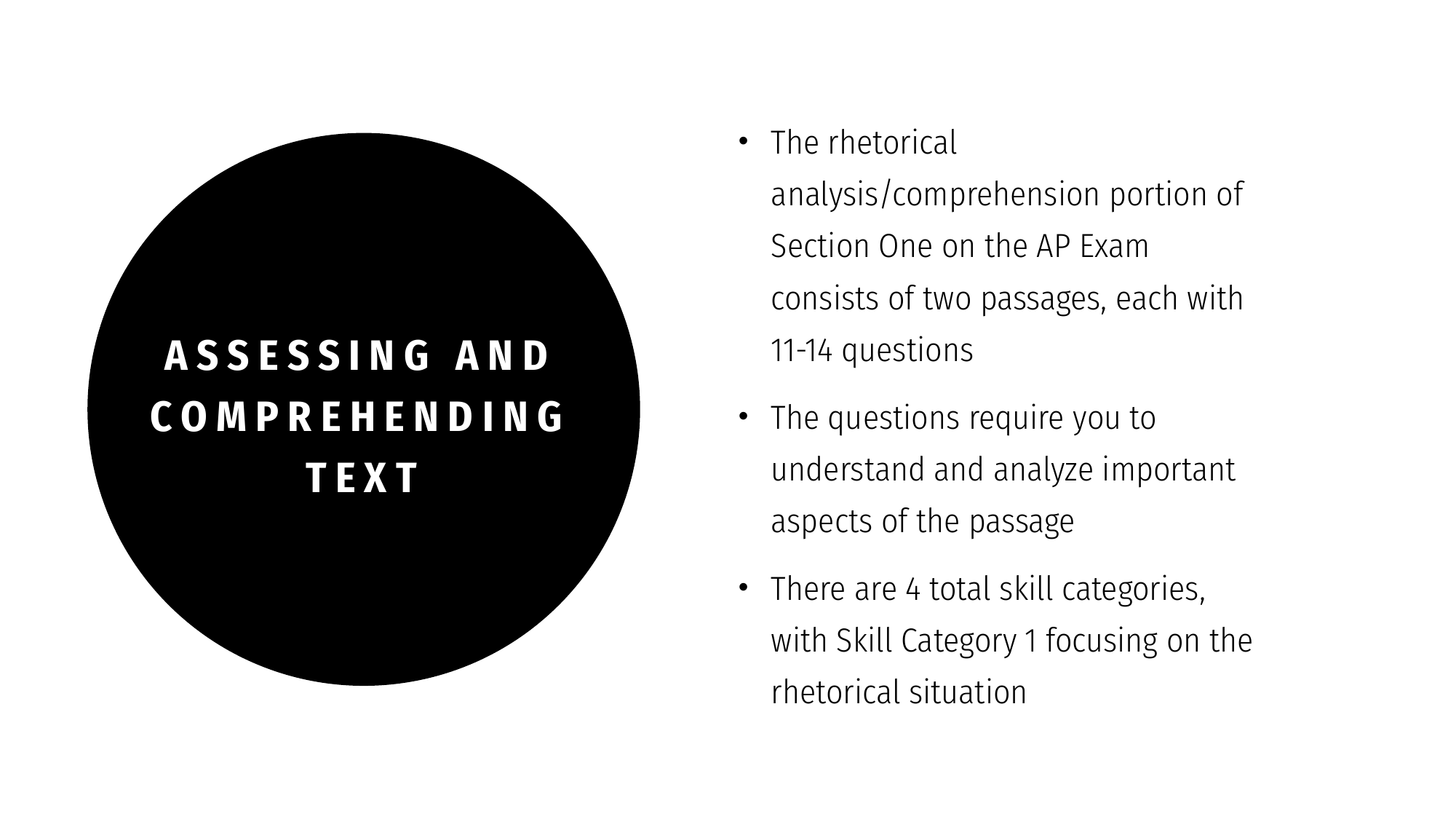

The rhetorical analysis/comprehension portion of Section One on the AP Exam consists of two passages, each with 11-14 questions
The questions require you to understand and analyze important aspects of the passage
There are 4 total skill categories, with Skill Category 1 focusing on the rhetorical situation

# Assessing and comprehending text